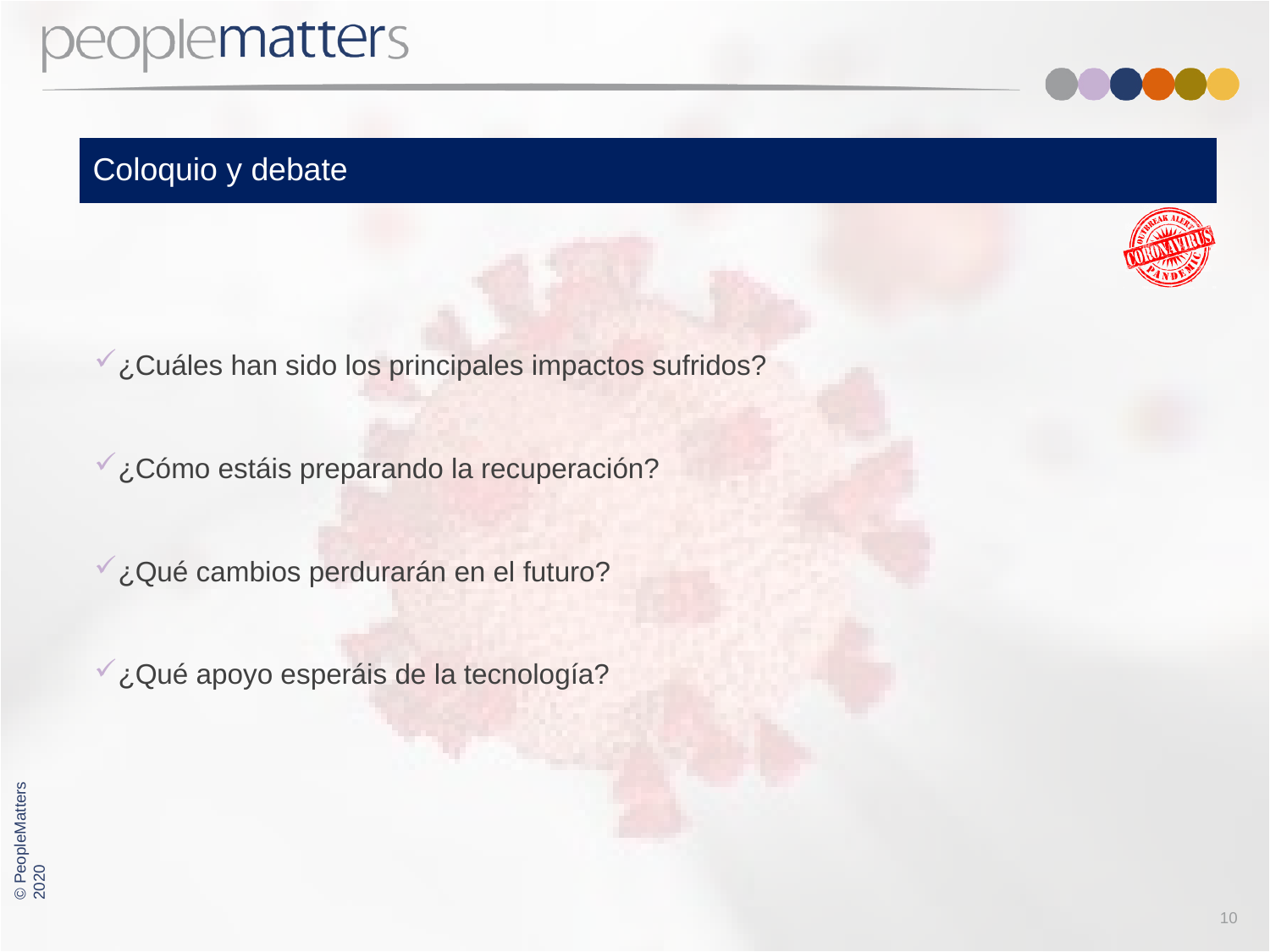

# Coloquio y debate

¿Cuáles han sido los principales impactos sufridos?

¿Cómo estáis preparando la recuperación?

¿Qué cambios perdurarán en el futuro?

¿Qué apoyo esperáis de la tecnología?

10